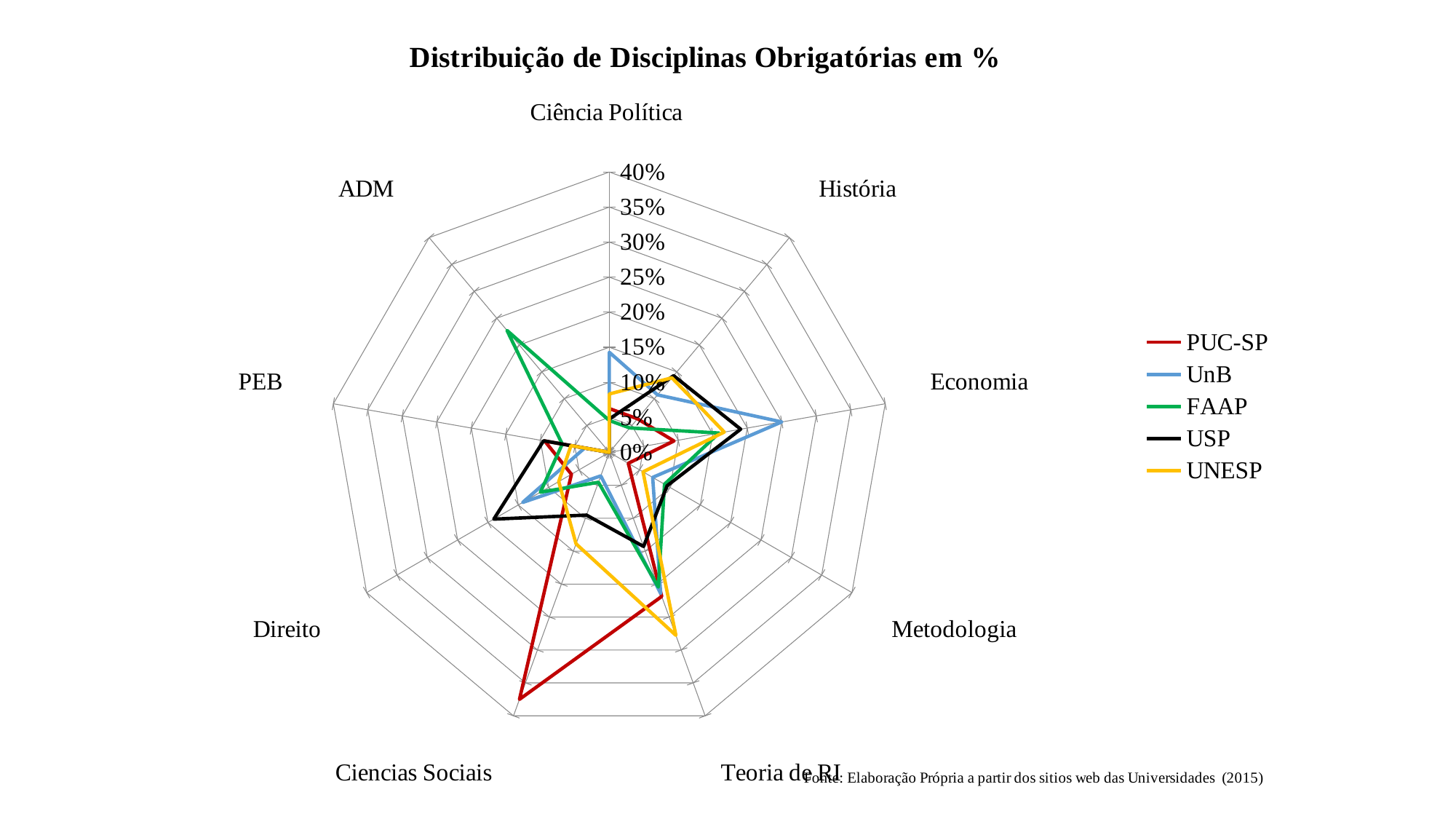

### Chart: Distribuição de Disciplinas Obrigatórias em %

| Category | PUC-SP | UnB | FAAP | USP | UNESP |
|---|---|---|---|---|---|
| Ciência Política  | 0.0625 | 0.14285714285714285 | 0.045454545454545456 | 0.047619047619047616 | 0.08333333333333333 |
| História  | 0.0625 | 0.10714285714285714 | 0.045454545454545456 | 0.14285714285714285 | 0.1388888888888889 |
| Economia  | 0.09375 | 0.25 | 0.1590909090909091 | 0.19047619047619047 | 0.16666666666666666 |
| Metodologia  | 0.03125 | 0.07142857142857142 | 0.09090909090909091 | 0.09523809523809523 | 0.05555555555555555 |
| Teoria de RI  | 0.21875 | 0.21428571428571427 | 0.20454545454545456 | 0.14285714285714285 | 0.2777777777777778 |
| Ciencias Sociais  | 0.375 | 0.03571428571428571 | 0.045454545454545456 | 0.09523809523809523 | 0.1388888888888889 |
| Direito  | 0.0625 | 0.14285714285714285 | 0.11363636363636363 | 0.19047619047619047 | 0.08333333333333333 |
| PEB  | 0.09375 | 0.03571428571428571 | 0.06818181818181818 | 0.09523809523809523 | 0.05555555555555555 |
| ADM  | 0.0 | 0.0 | 0.22727272727272727 | 0.0 | 0.0 |